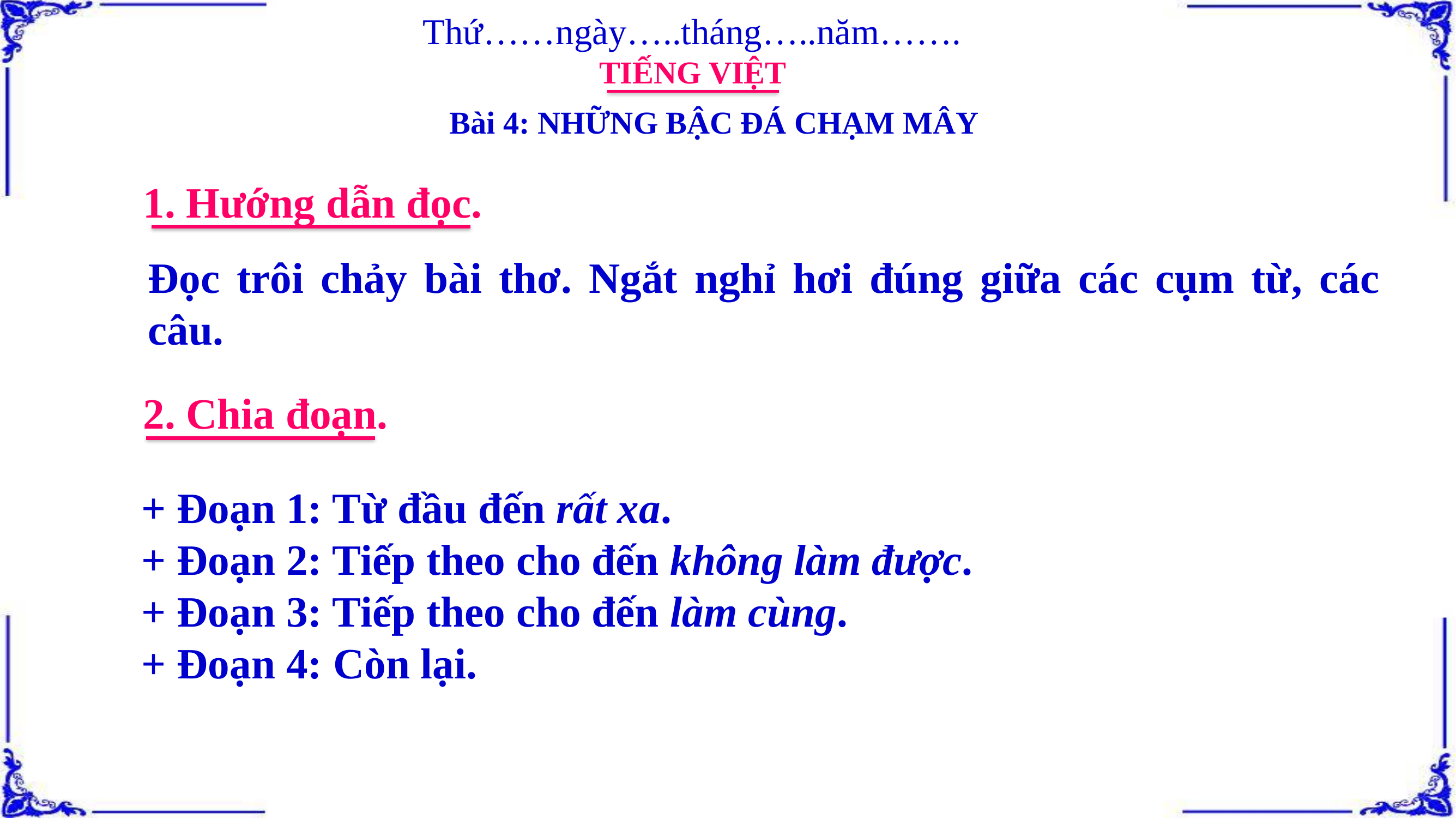

Thứ……ngày…..tháng…..năm…….
TIẾNG VIỆT
Bài 4: NHỮNG BẬC ĐÁ CHẠM MÂY
1. Hướng dẫn đọc.
Đọc trôi chảy bài thơ. Ngắt nghỉ hơi đúng giữa các cụm từ, các câu.
2. Chia đoạn.
+ Đoạn 1: Từ đầu đến rất xa.
+ Đoạn 2: Tiếp theo cho đến không làm được.
+ Đoạn 3: Tiếp theo cho đến làm cùng.
+ Đoạn 4: Còn lại.